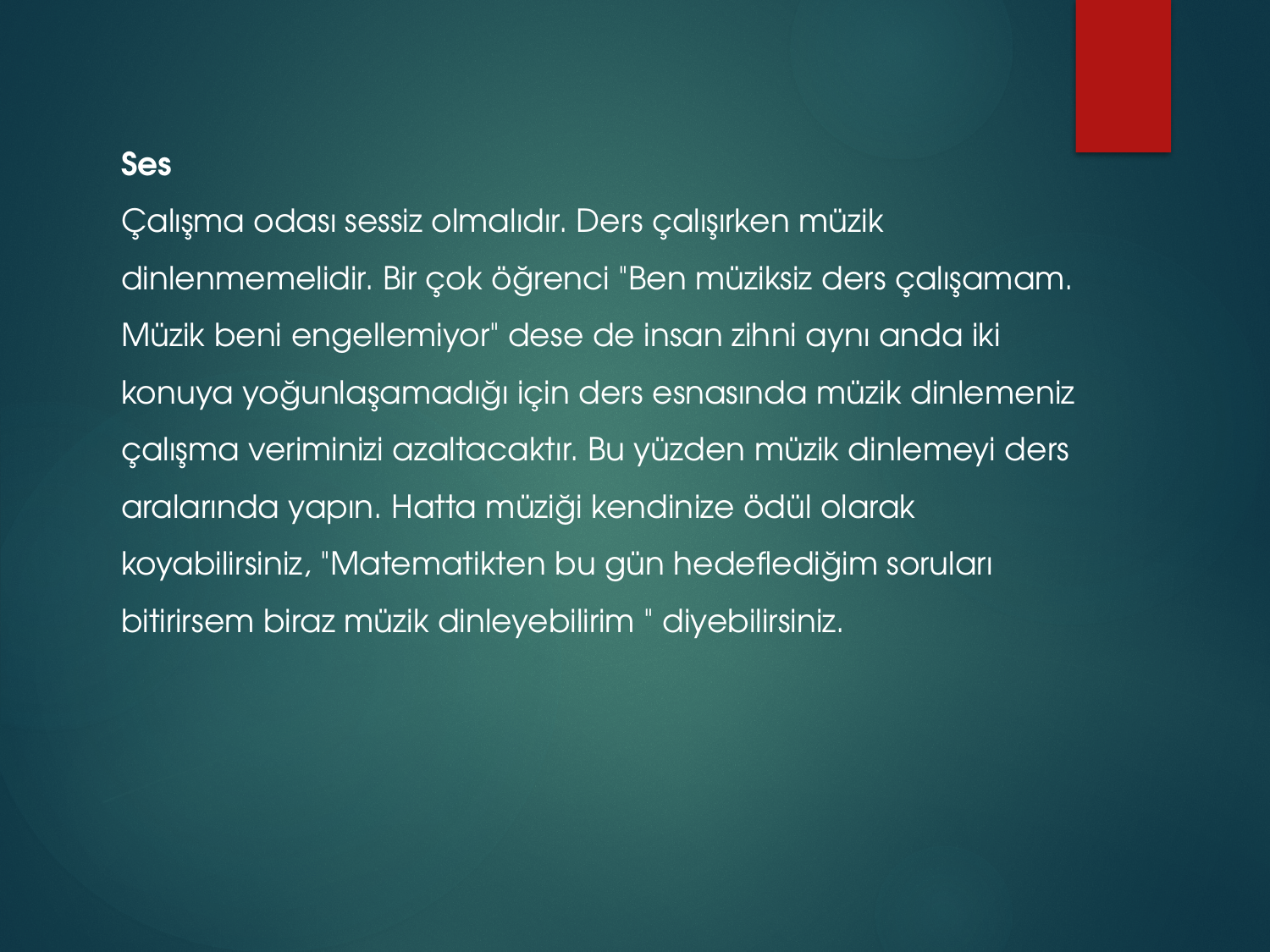

Ses
Çalışma odası sessiz olmalıdır. Ders çalışırken müzik dinlenmemelidir. Bir çok öğrenci "Ben müziksiz ders çalışamam. Müzik beni engellemiyor" dese de insan zihni aynı anda iki konuya yoğunlaşamadığı için ders esnasında müzik dinlemeniz çalışma veriminizi azaltacaktır. Bu yüzden müzik dinlemeyi ders aralarında yapın. Hatta müziği kendinize ödül olarak koyabilirsiniz, "Matematikten bu gün hedeflediğim soruları bitirirsem biraz müzik dinleyebilirim " diyebilirsiniz.